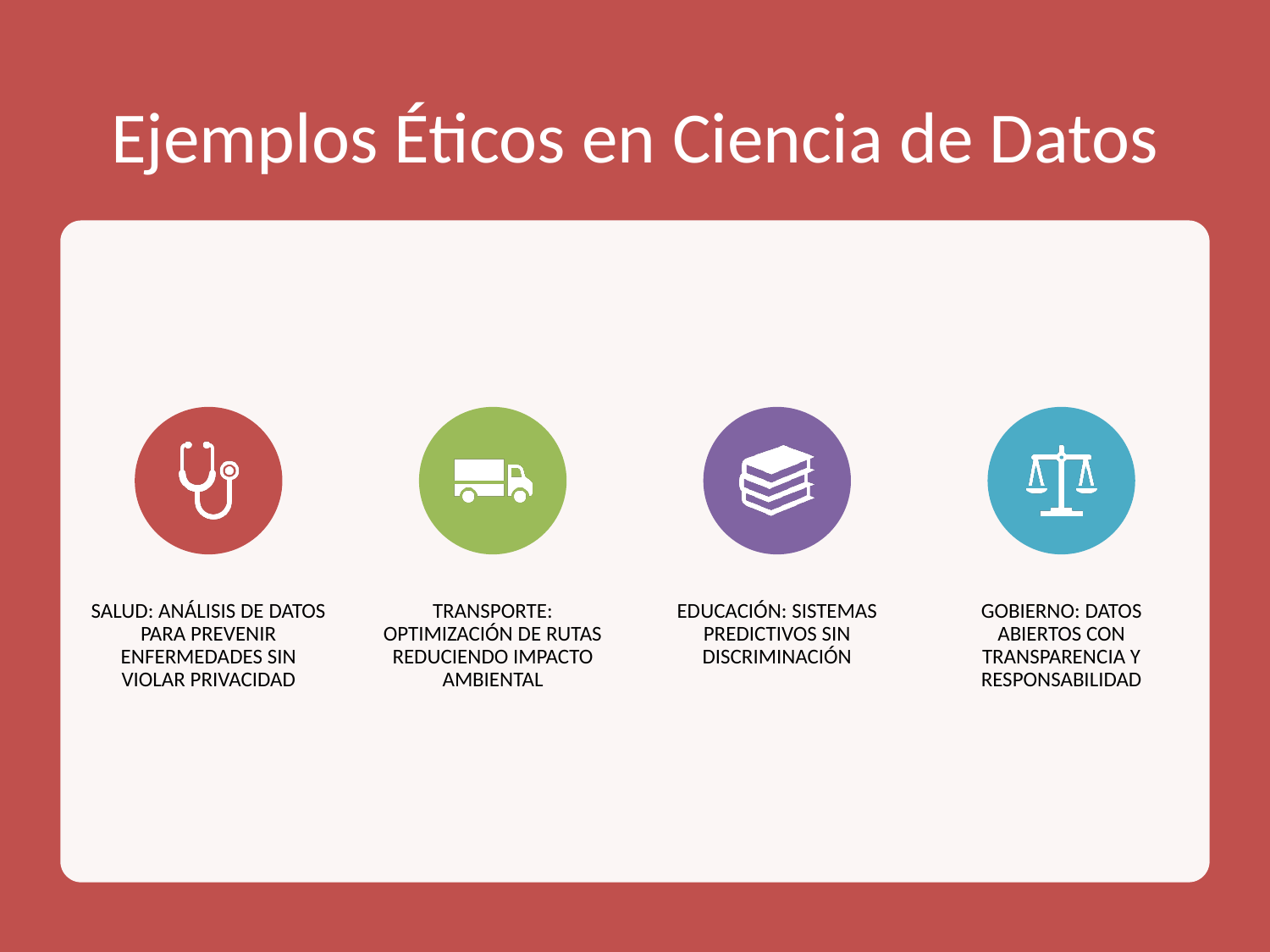

# Ejemplos Éticos en Ciencia de Datos

Salud: análisis de datos para prevenir enfermedades sin violar privacidad
Transporte: optimización de rutas reduciendo impacto ambiental
Educación: sistemas predictivos sin discriminación
Gobierno: datos abiertos con transparencia y responsabilidad